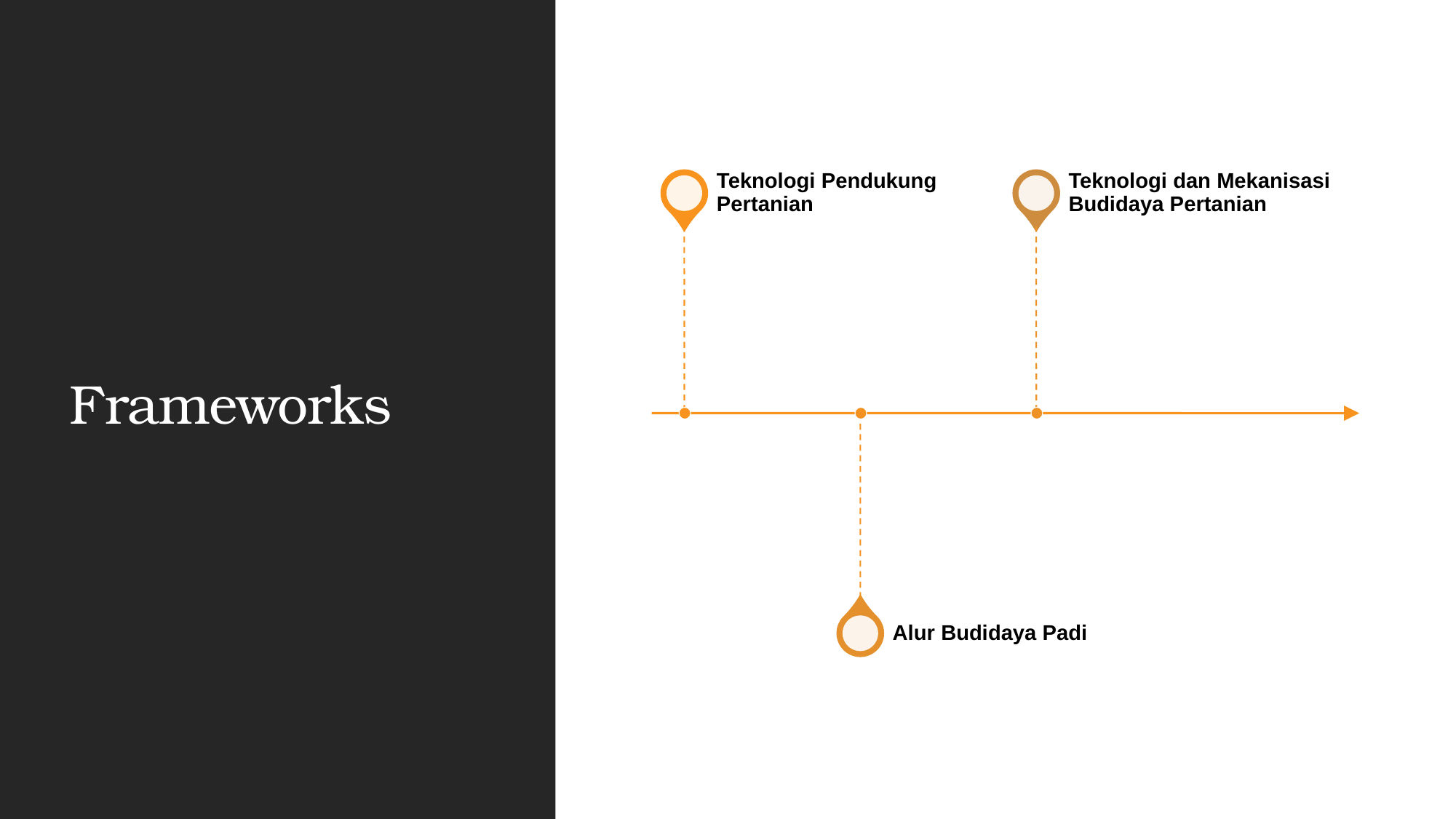

# Frameworks
Teknologi Pendukung Pertanian
Alur Budidaya Padi
Teknologi dan Mekanisasi Budidaya Pertanian